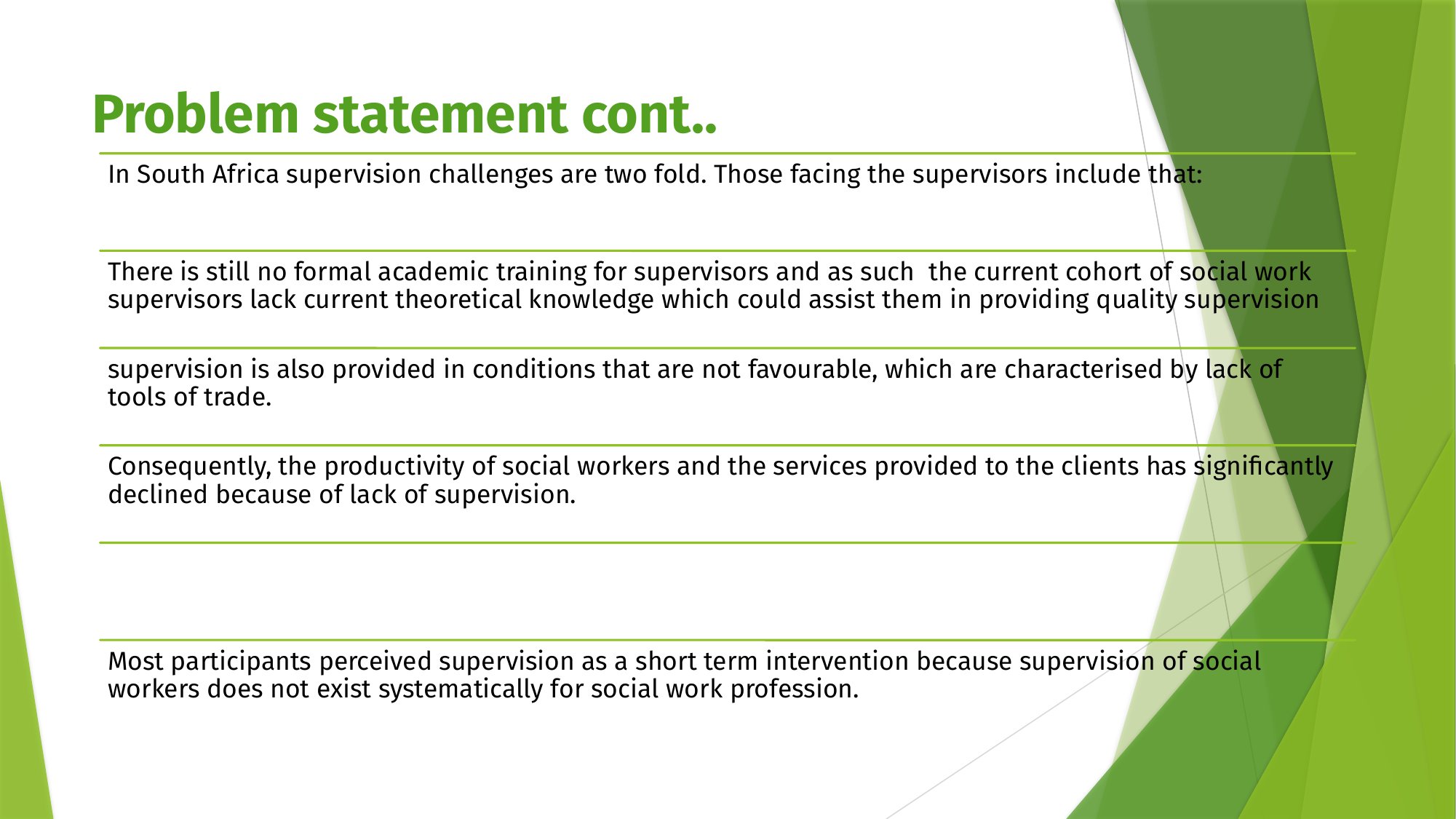

# Problem statement cont..
In South Africa supervision challenges are two fold. Those facing the supervisors include that:
There is still no formal academic training for supervisors and as such  the current cohort of social work supervisors lack current theoretical knowledge which could assist them in providing quality supervision
supervision is also provided in conditions that are not favourable, which are characterised by lack of tools of trade.
Consequently, the productivity of social workers and the services provided to the clients has significantly declined because of lack of supervision.

Most participants perceived supervision as a short term intervention because supervision of social workers does not exist systematically for social work profession.